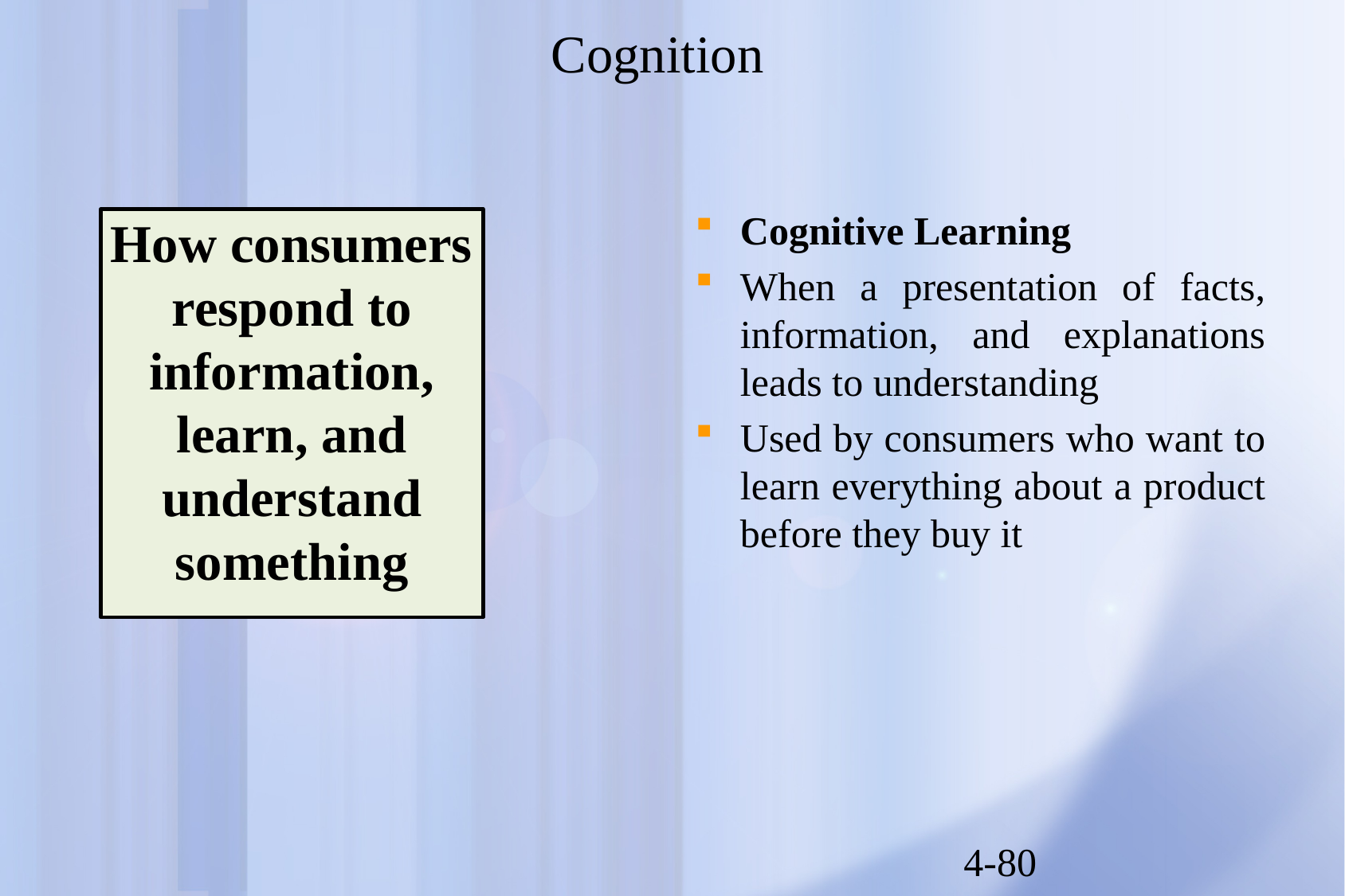

# Cognition
Cognitive Learning
When a presentation of facts, information, and explanations leads to understanding
Used by consumers who want to learn everything about a product before they buy it
How consumers respond to information, learn, and understand something
4-80